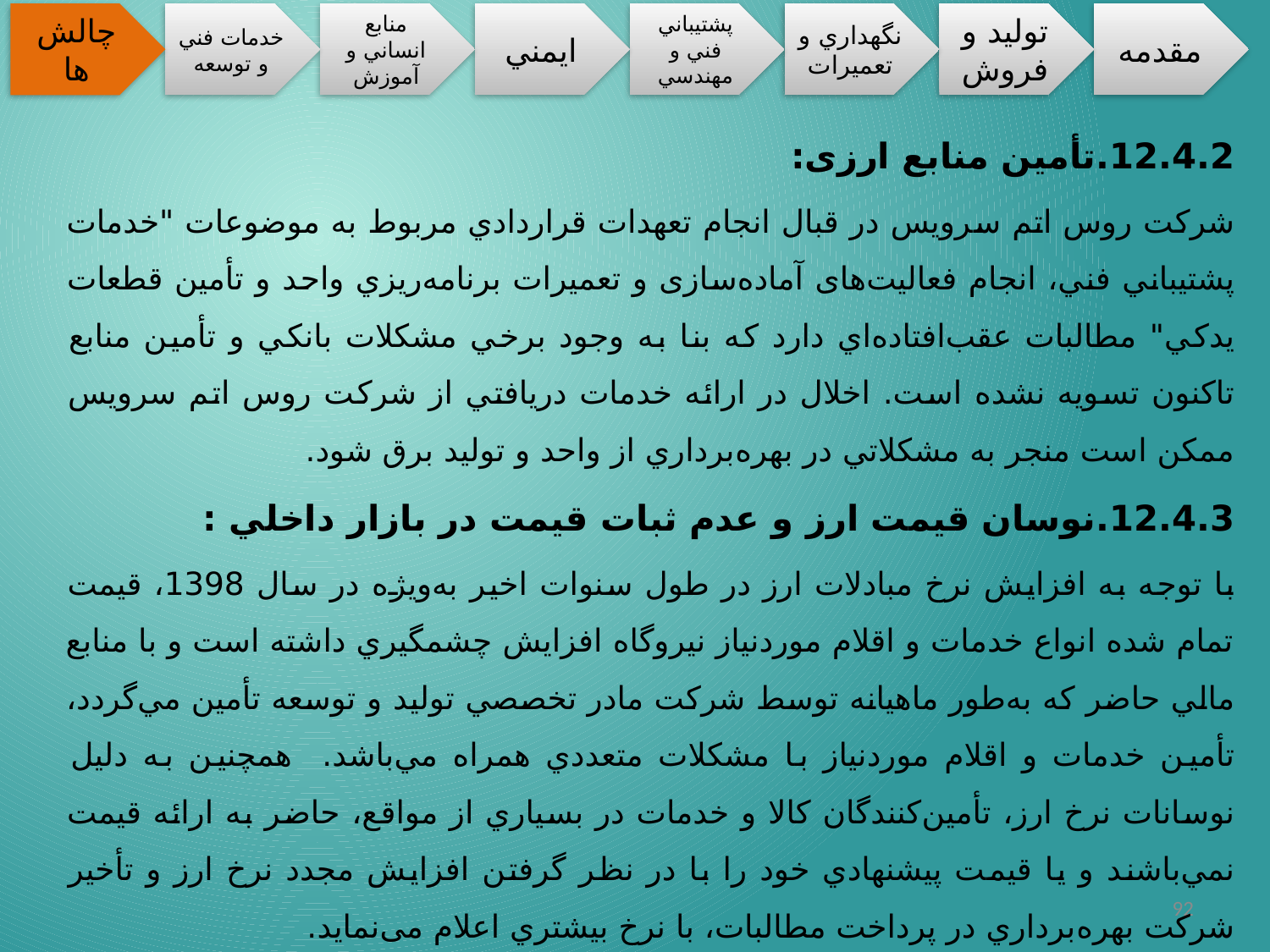

مقدمه
توليد و فروش
نگهداري و تعميرات
پشتيباني فني و مهندسي
ايمني
منابع انساني و آموزش
چالش ها
خدمات فني و توسعه
12.4.2.	تأمین منابع ارزی:
شركت روس اتم سرويس در قبال انجام تعهدات قراردادي مربوط به موضوعات "خدمات پشتيباني فني، انجام فعالیت‌های آماده‌سازی و تعميرات برنامه‌ريزي واحد و تأمین قطعات يدكي" مطالبات عقب‌افتاده‌‌‌اي دارد كه بنا به وجود برخي مشكلات بانكي و تأمین منابع تاكنون تسويه نشده است. اخلال در ارائه خدمات دريافتي از شركت روس اتم سرويس ممكن است منجر به مشكلاتي در بهره‌‌‌برداري از واحد و توليد برق شود.
12.4.3.	نوسان قيمت ارز و عدم ثبات قيمت در بازار داخلي :
با توجه به افزايش نرخ مبادلات ارز در طول سنوات اخير به‌ویژه در سال 1398، قيمت تمام شده انواع خدمات و اقلام موردنیاز نيروگاه افزايش چشمگيري داشته است و با منابع مالي حاضر كه به‌طور ماهيانه توسط شركت مادر تخصصي توليد و توسعه تأمین مي‌‌‌گردد، تأمین خدمات و اقلام موردنیاز با مشكلات متعددي همراه مي‌‌‌باشد.  همچنين به دليل نوسانات نرخ ارز، تأمین‌کنندگان كالا و خدمات در بسياري از مواقع، حاضر به ارائه قيمت نمي‌‌‌باشند و يا قيمت پيشنهادي خود را با در نظر گرفتن افزايش مجدد نرخ ارز و تأخیر شركت بهره‌‌‌برداري در پرداخت مطالبات، با نرخ بيشتري اعلام می‌نماید.
92